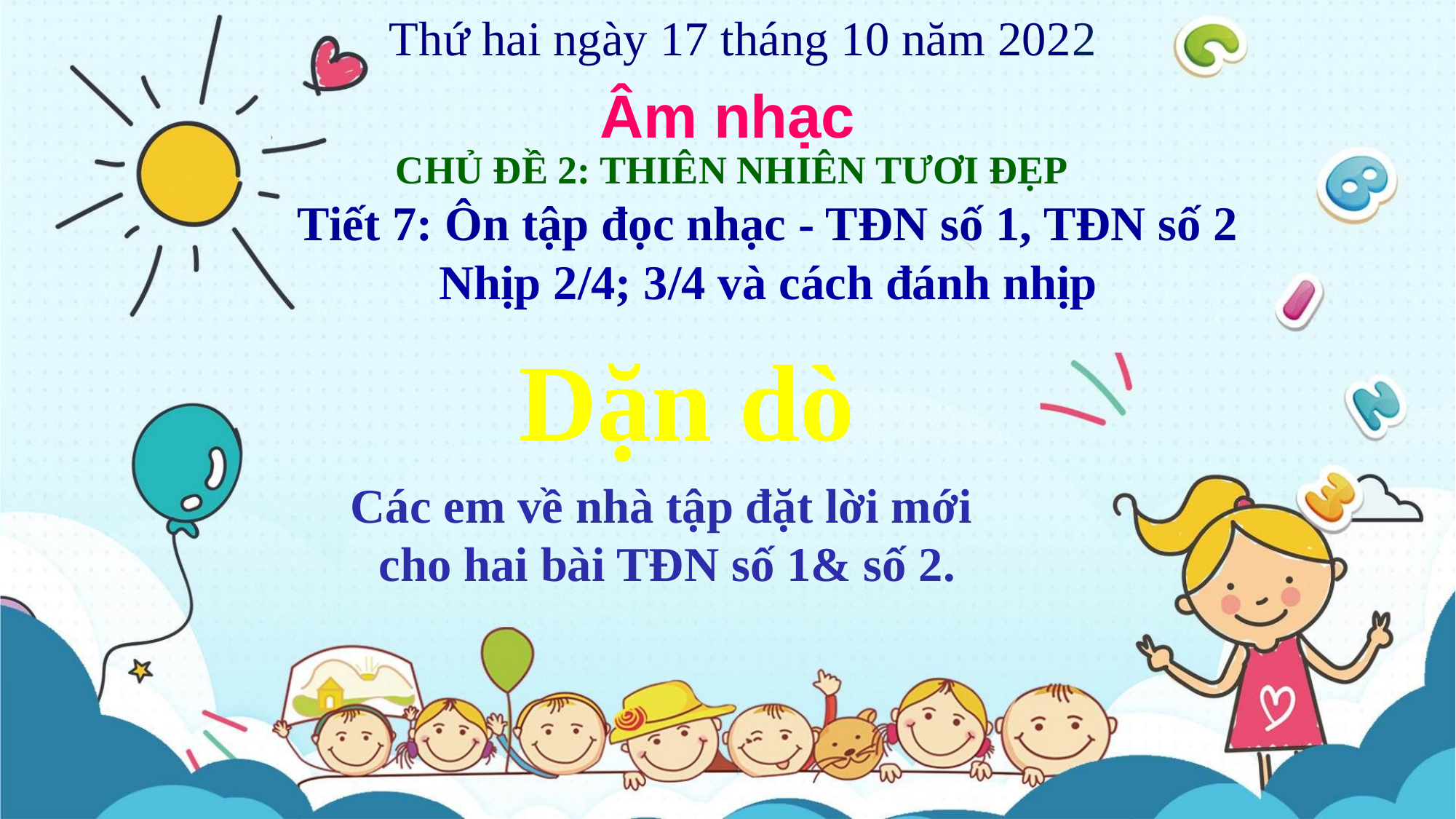

Thứ hai ngày 17 tháng 10 năm 2022
Âm nhạc
          CHỦ ĐỀ 2: THIÊN NHIÊN TƯƠI ĐẸP
Tiết 7: Ôn tập đọc nhạc - TĐN số 1, TĐN số 2

Nhịp 2/4; 3/4 và cách đánh nhịp
Dặn dò
Các em về nhà tập đặt lời mới
cho hai bài TĐN số 1& số 2.